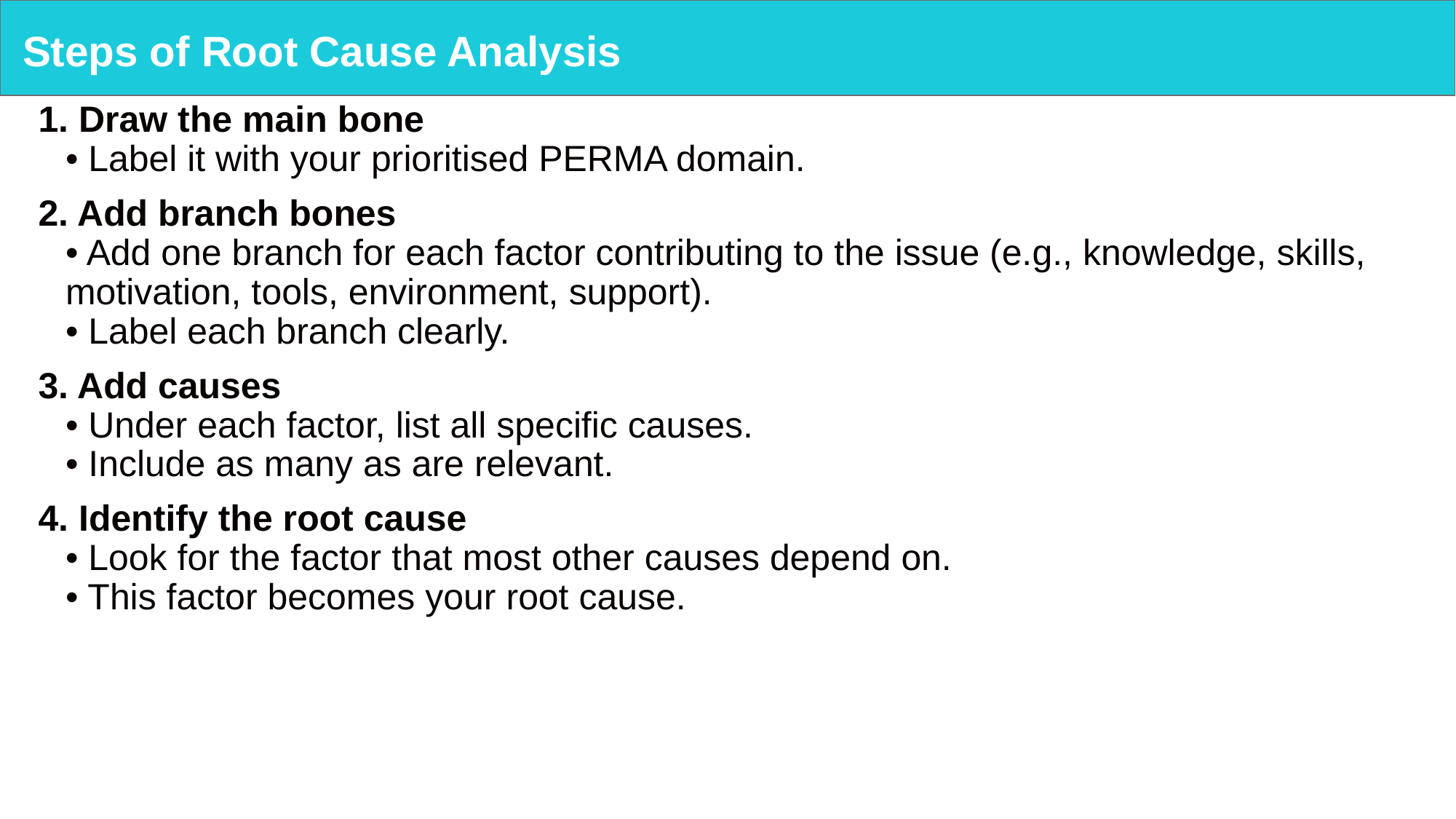

# Steps of Root Cause Analysis
1. Draw the main bone
• Label it with your prioritised PERMA domain.
2. Add branch bones
• Add one branch for each factor contributing to the issue (e.g., knowledge, skills, motivation, tools, environment, support).
• Label each branch clearly.
3. Add causes
• Under each factor, list all specific causes.
• Include as many as are relevant.
4. Identify the root cause
• Look for the factor that most other causes depend on.
• This factor becomes your root cause.